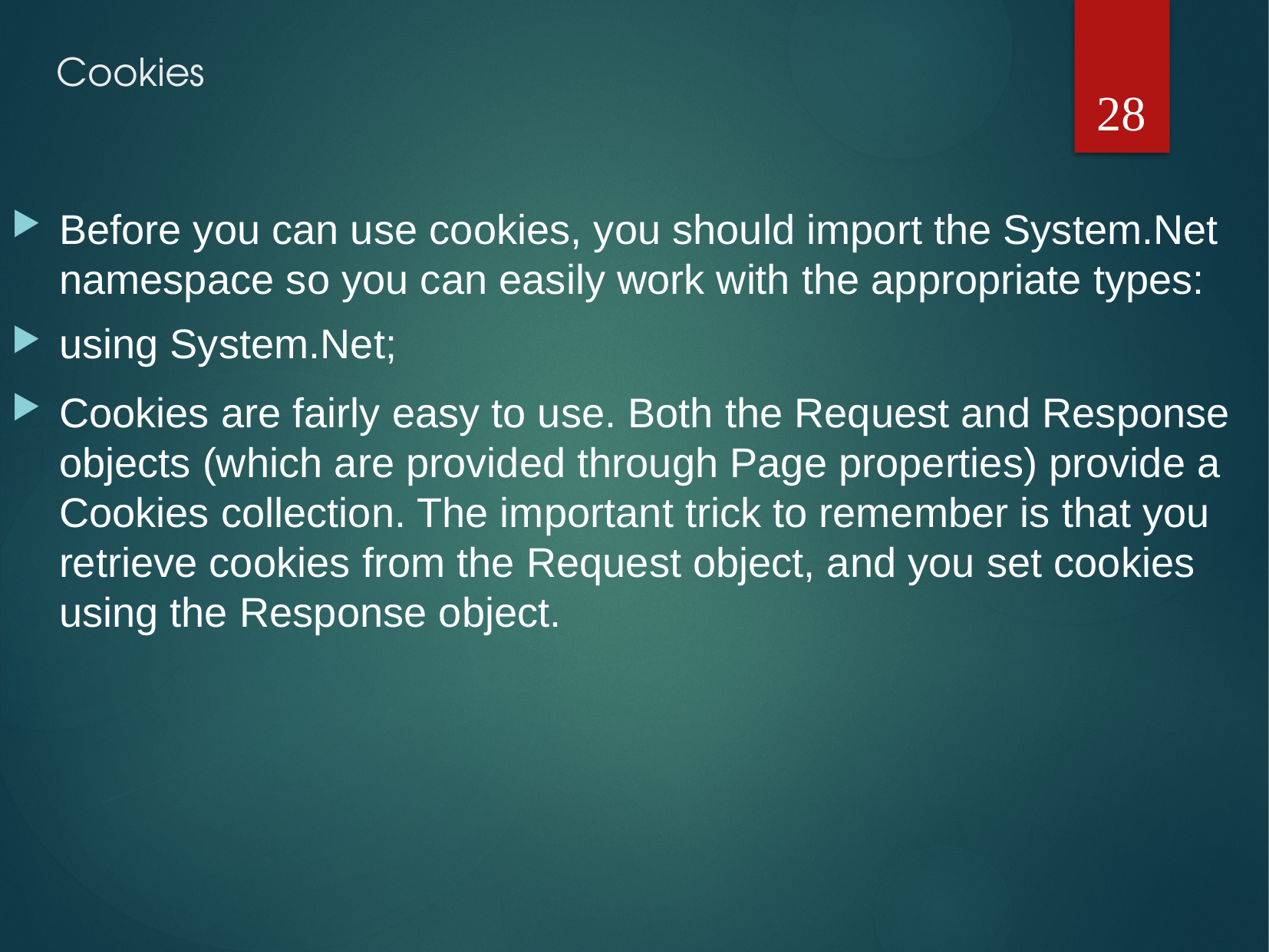

28
# Cookies

Before you can use cookies, you should import the System.Net namespace so you can easily work with the appropriate types:
using System.Net;
Cookies are fairly easy to use. Both the Request and Response objects (which are provided through Page properties) provide a Cookies collection. The important trick to remember is that you retrieve cookies from the Request object, and you set cookies using the Response object.